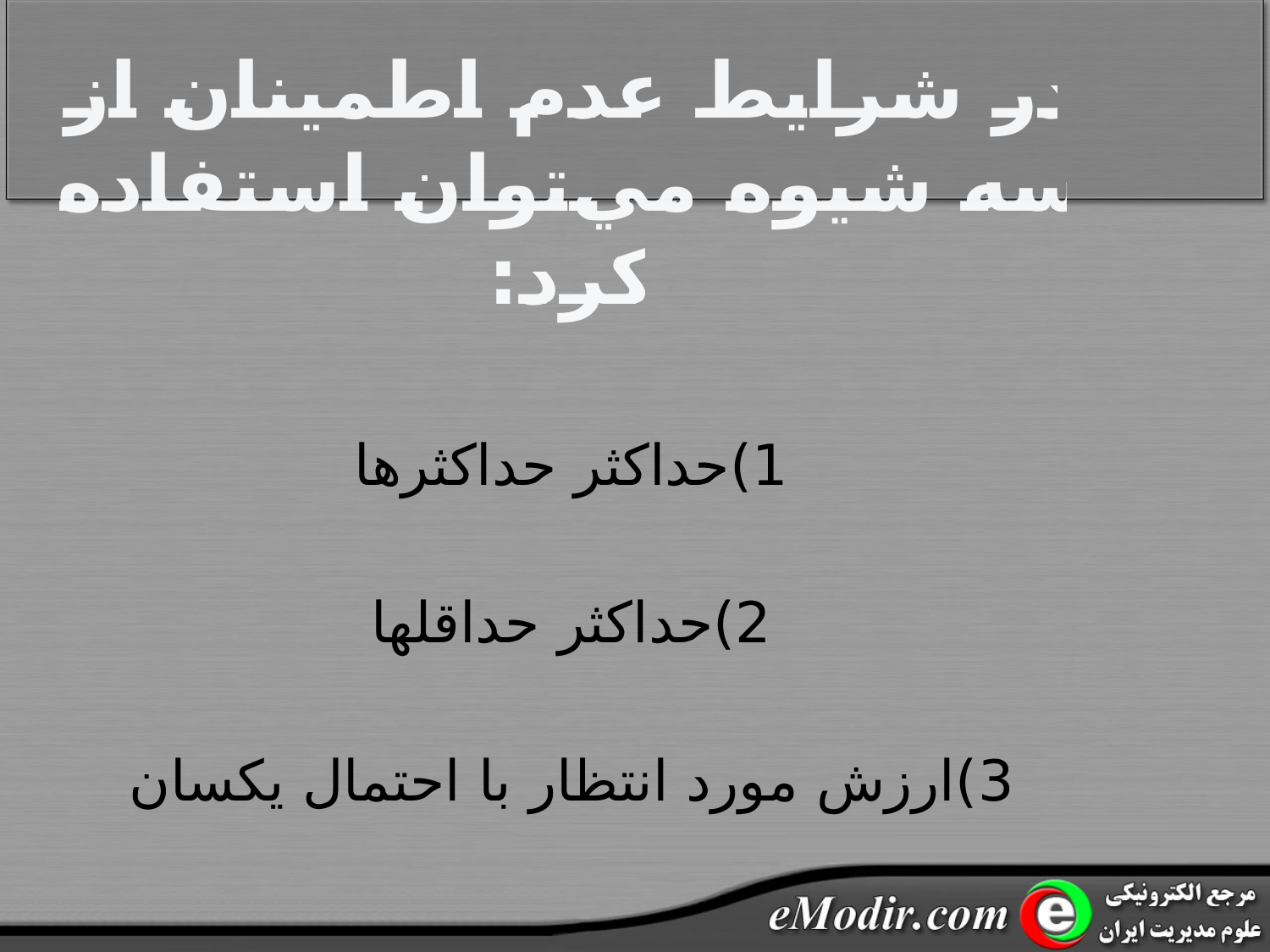

در شرايط عدم اطمينان از سه شيوه مي‌توان استفاده کرد:

1)حداکثر حداکثرها

2)حداکثر حداقلها

3)ارزش مورد انتظار با احتمال يکسان